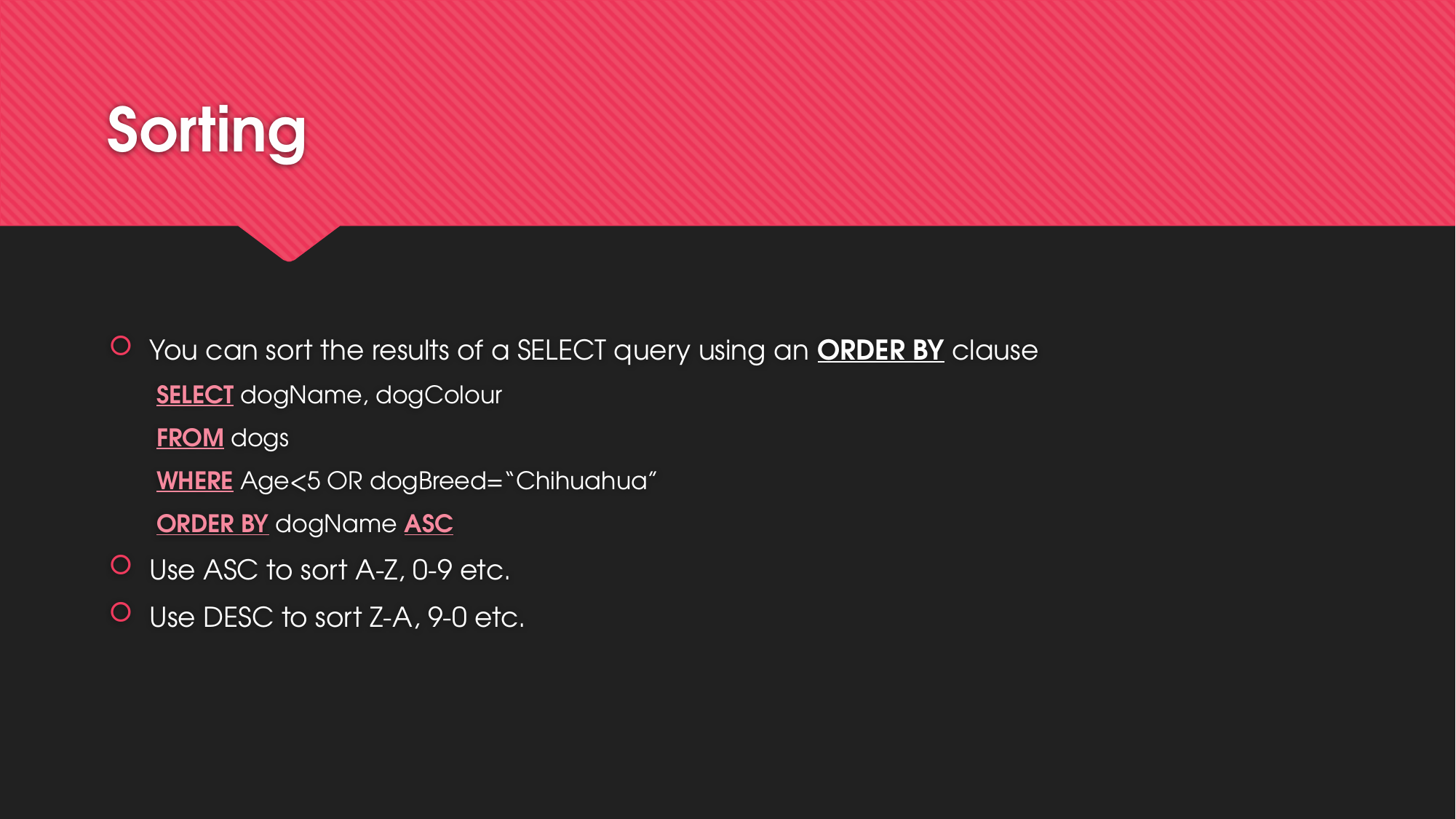

# Sorting
You can sort the results of a SELECT query using an ORDER BY clause
SELECT dogName, dogColour
FROM dogs
WHERE Age<5 OR dogBreed=“Chihuahua”
ORDER BY dogName ASC
Use ASC to sort A-Z, 0-9 etc.
Use DESC to sort Z-A, 9-0 etc.